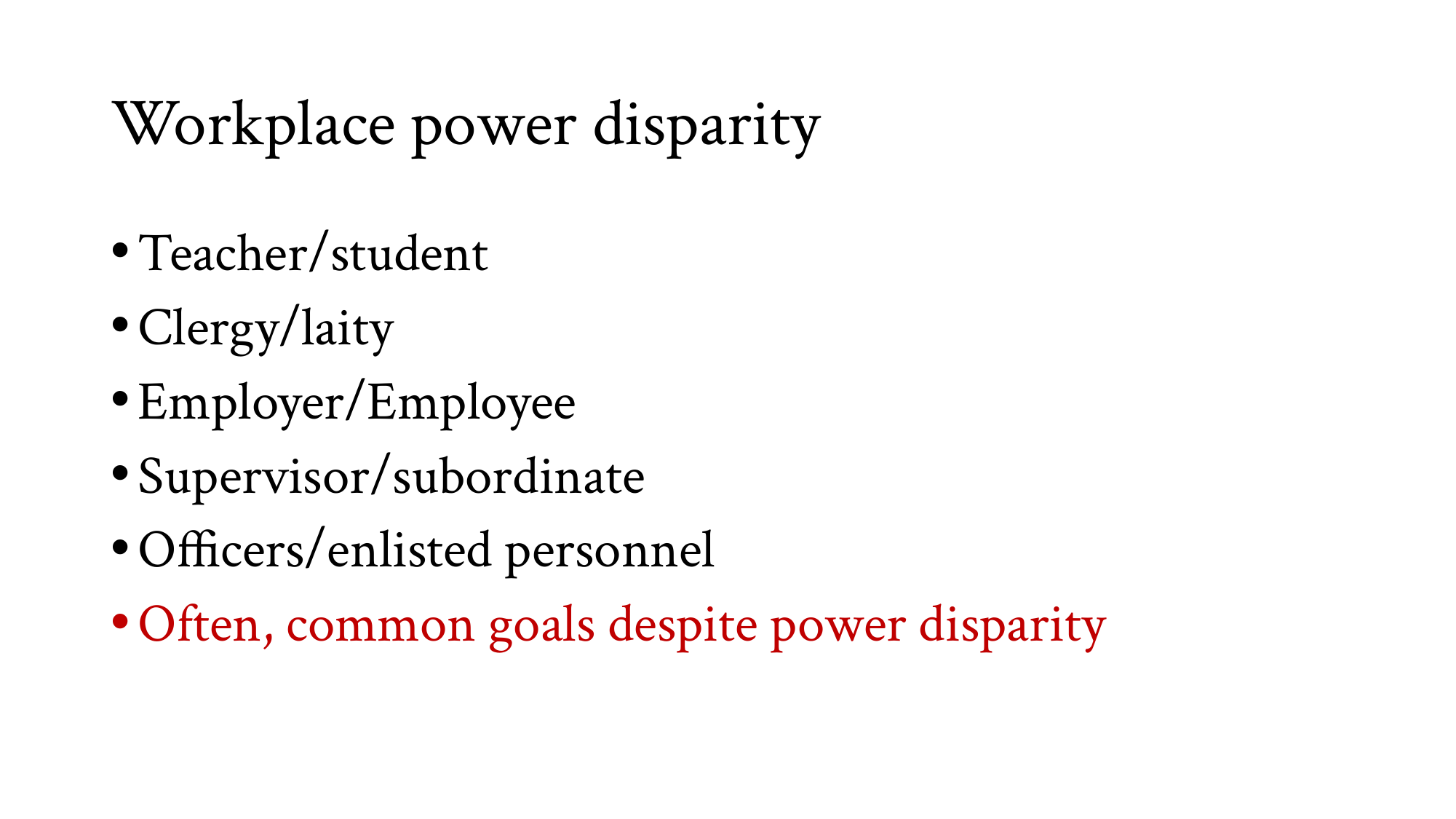

# Workplace power disparity
Teacher/student
Clergy/laity
Employer/Employee
Supervisor/subordinate
Officers/enlisted personnel
Often, common goals despite power disparity